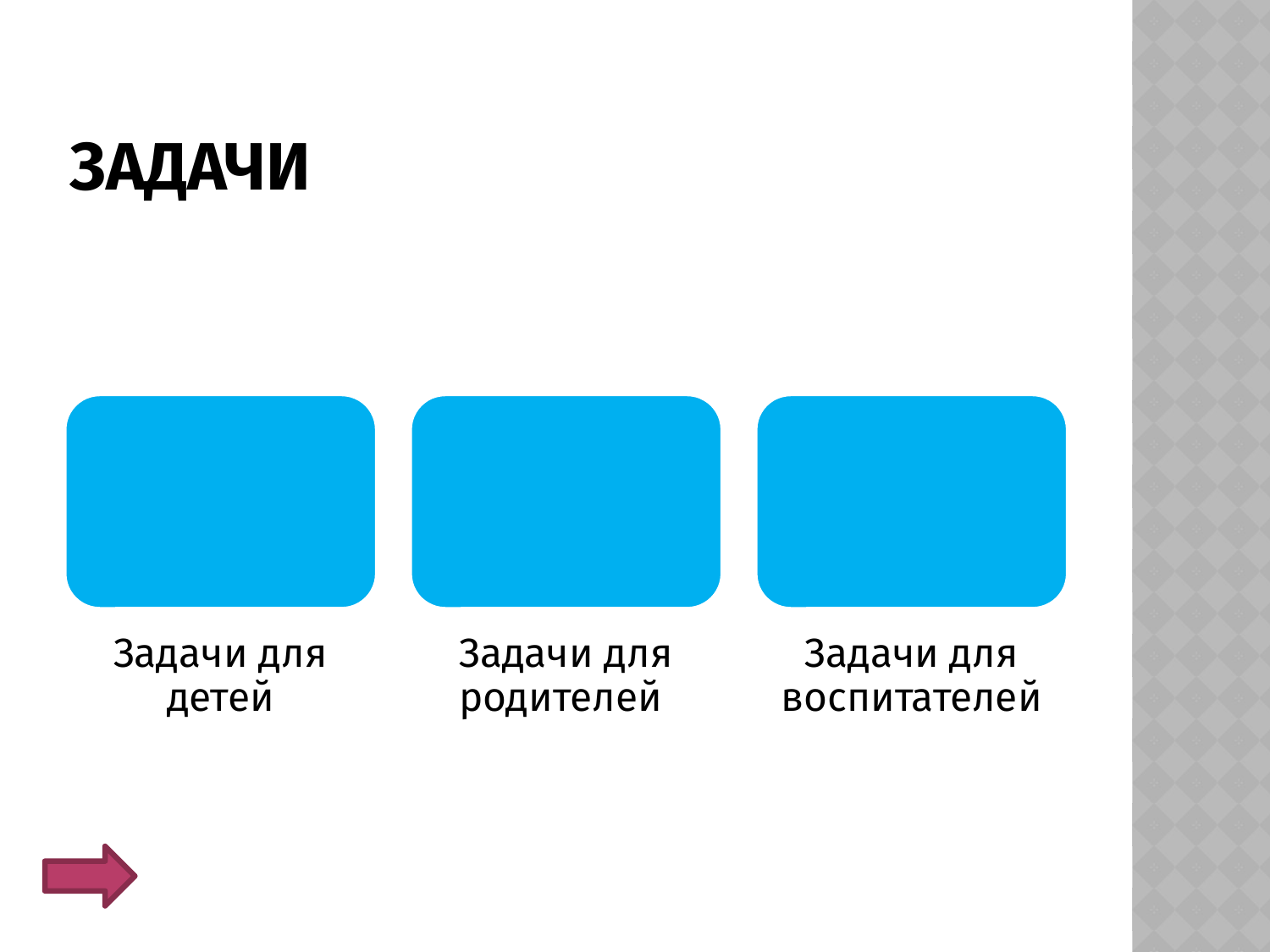

# Задачи
Задачи для детей
Задачи для родителей
Задачи для воспитателей